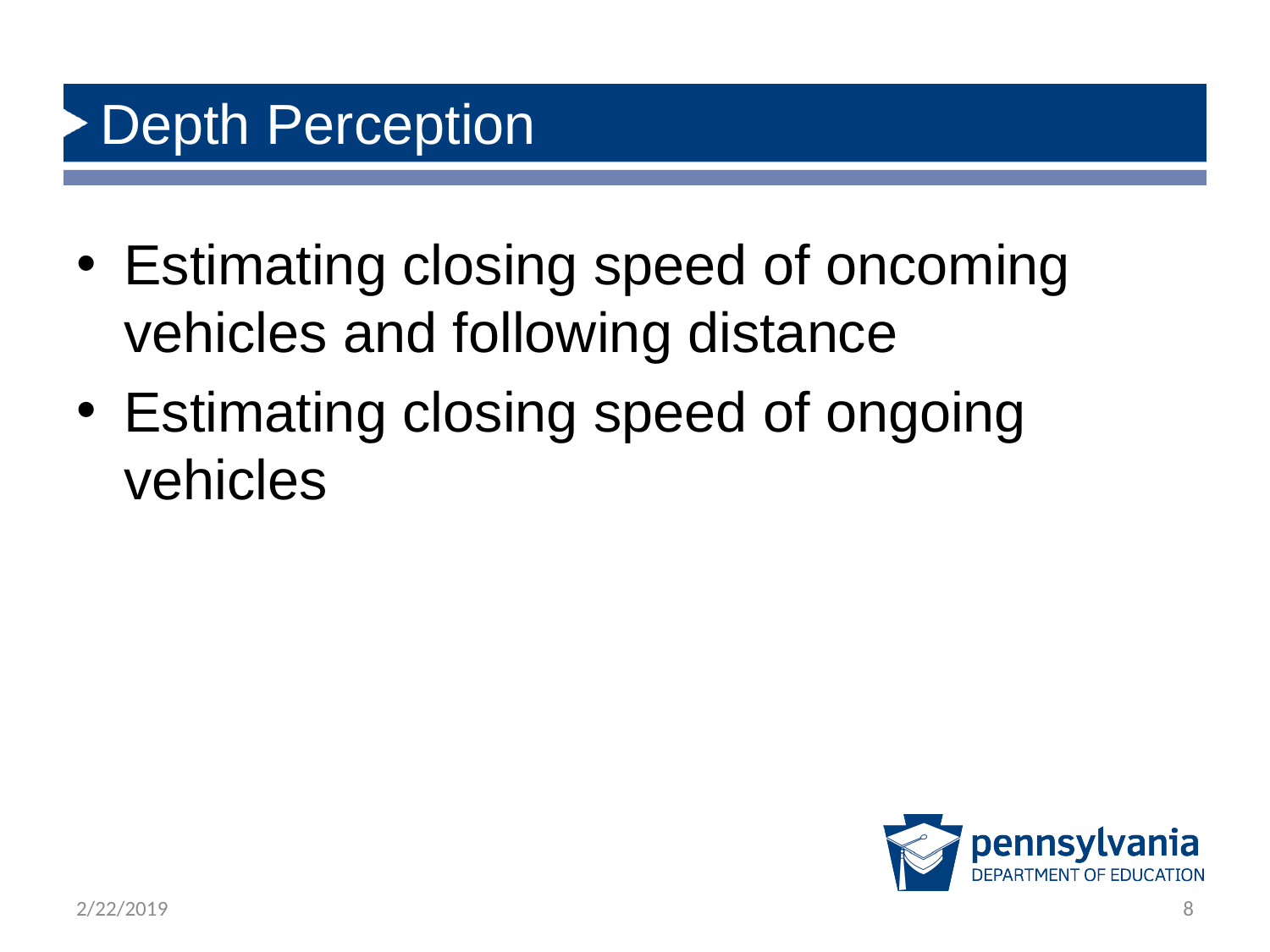

# Depth Perception
Estimating closing speed of oncoming vehicles and following distance
Estimating closing speed of ongoing vehicles
2/22/2019
8